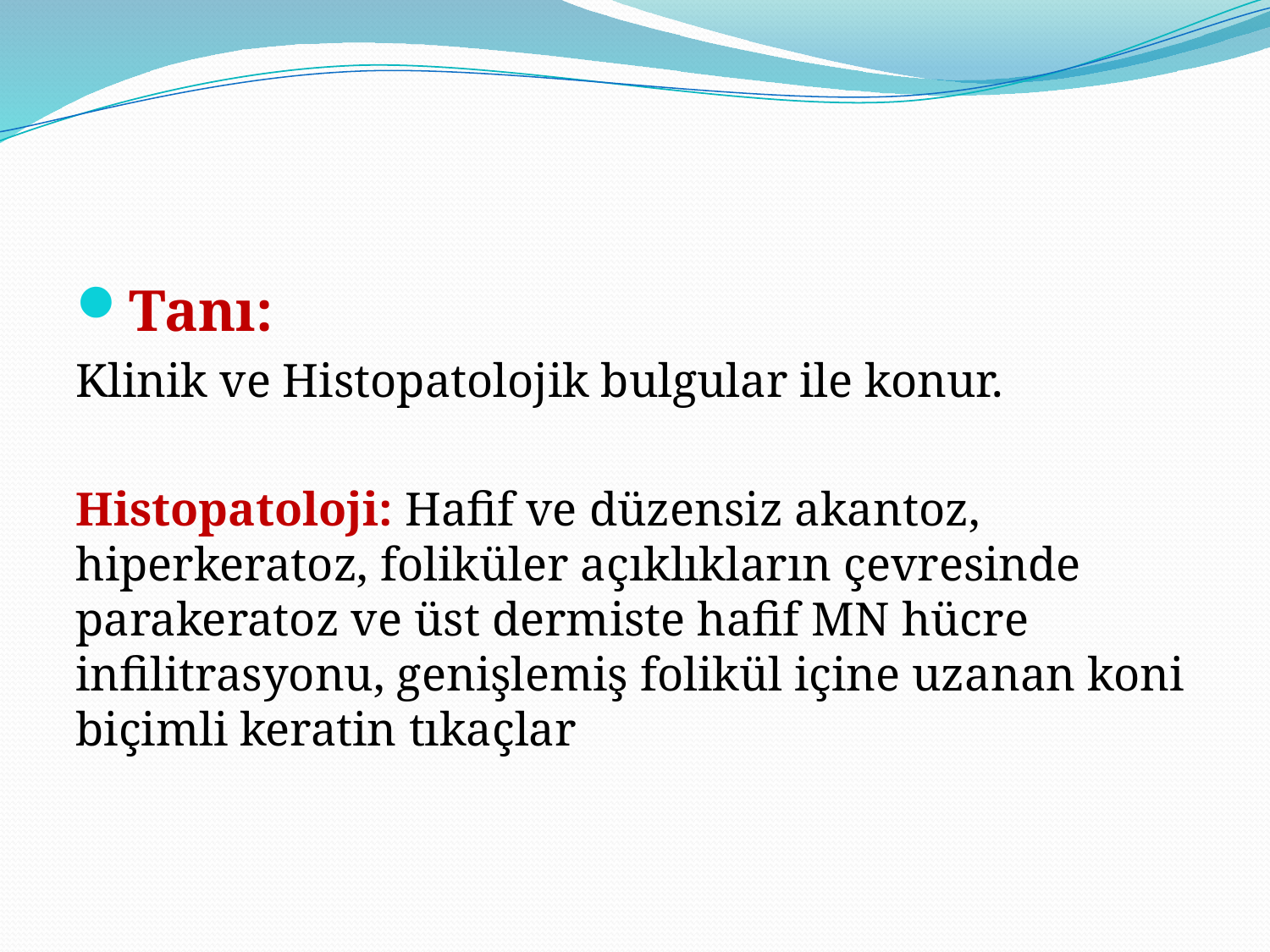

#
Tanı:
Klinik ve Histopatolojik bulgular ile konur.

Histopatoloji: Hafif ve düzensiz akantoz, hiperkeratoz, foliküler açıklıkların çevresinde parakeratoz ve üst dermiste hafif MN hücre infilitrasyonu, genişlemiş folikül içine uzanan koni biçimli keratin tıkaçlar